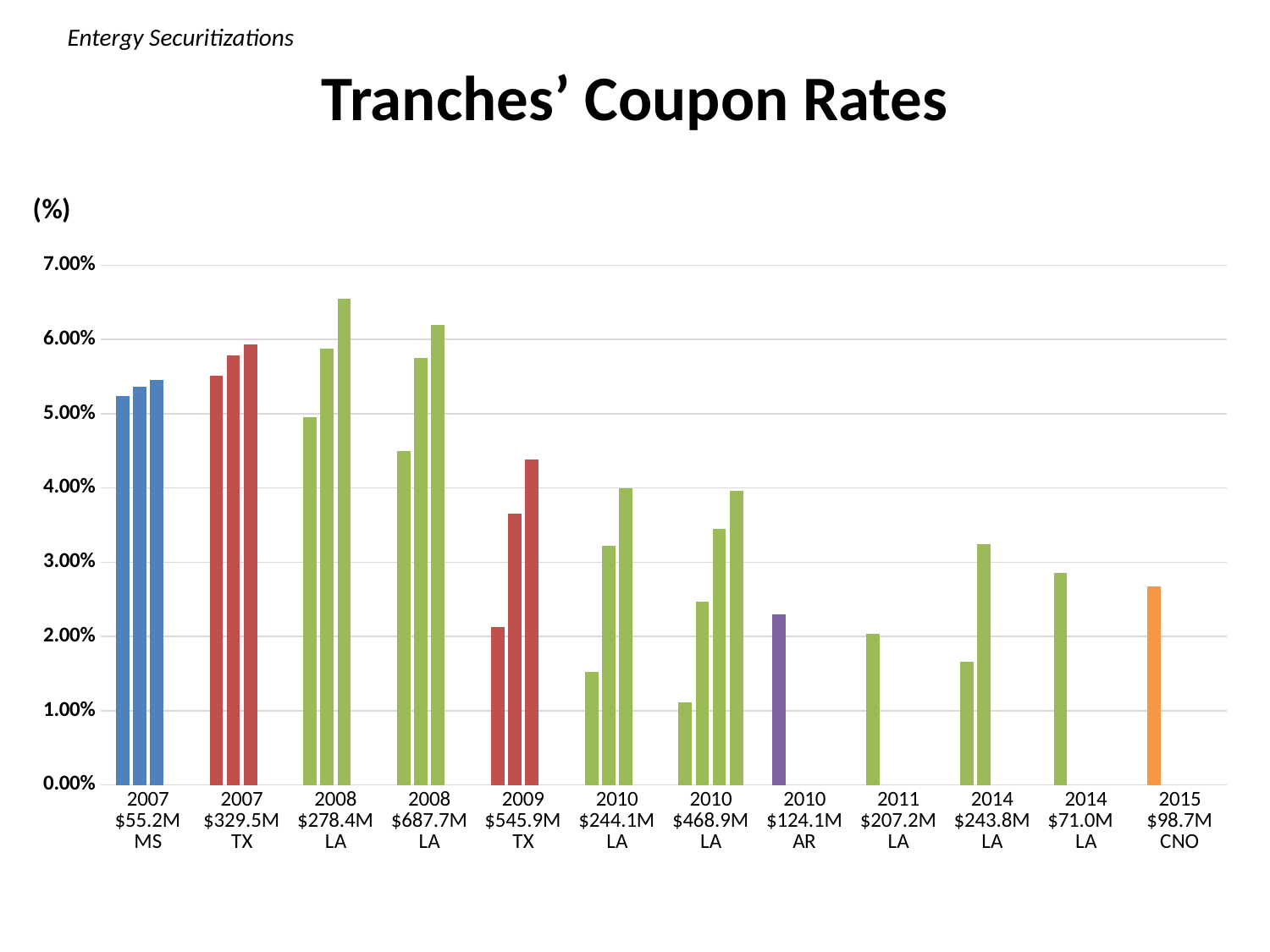

Entergy Securitizations
# Tranches’ Coupon Rates

### Chart: (%)

| Category | Tranche #1 | Tranche #2 | Tranche #3 | Tranche #4 |
|---|---|---|---|---|
| 2007 $55.2M MS | 0.0524 | 0.0536 | 0.0545 | None |
| 2007 $329.5M TX | 0.0551 | 0.0579 | 0.0593 | None |
| 2008 $278.4M LA | 0.0495 | 0.0588 | 0.0655 | None |
| 2008 $687.7M LA | 0.045 | 0.0575 | 0.062 | None |
| 2009 $545.9M TX | 0.0212 | 0.0365 | 0.0438 | None |
| 2010 $244.1M LA | 0.0152 | 0.0322 | 0.0399 | None |
| 2010 $468.9M LA | 0.0111 | 0.0247 | 0.0345 | 0.0396 |
| 2010 $124.1M AR | 0.023 | None | None | None |
| 2011 $207.2M LA | 0.0204 | None | None | None |
| 2014 $243.8M LA | 0.0166 | 0.0324 | None | None |
| 2014 $71.0M   LA | 0.0286 | None | None | None |
| 2015 $98.7M CNO | 0.0267 | None | None | None |